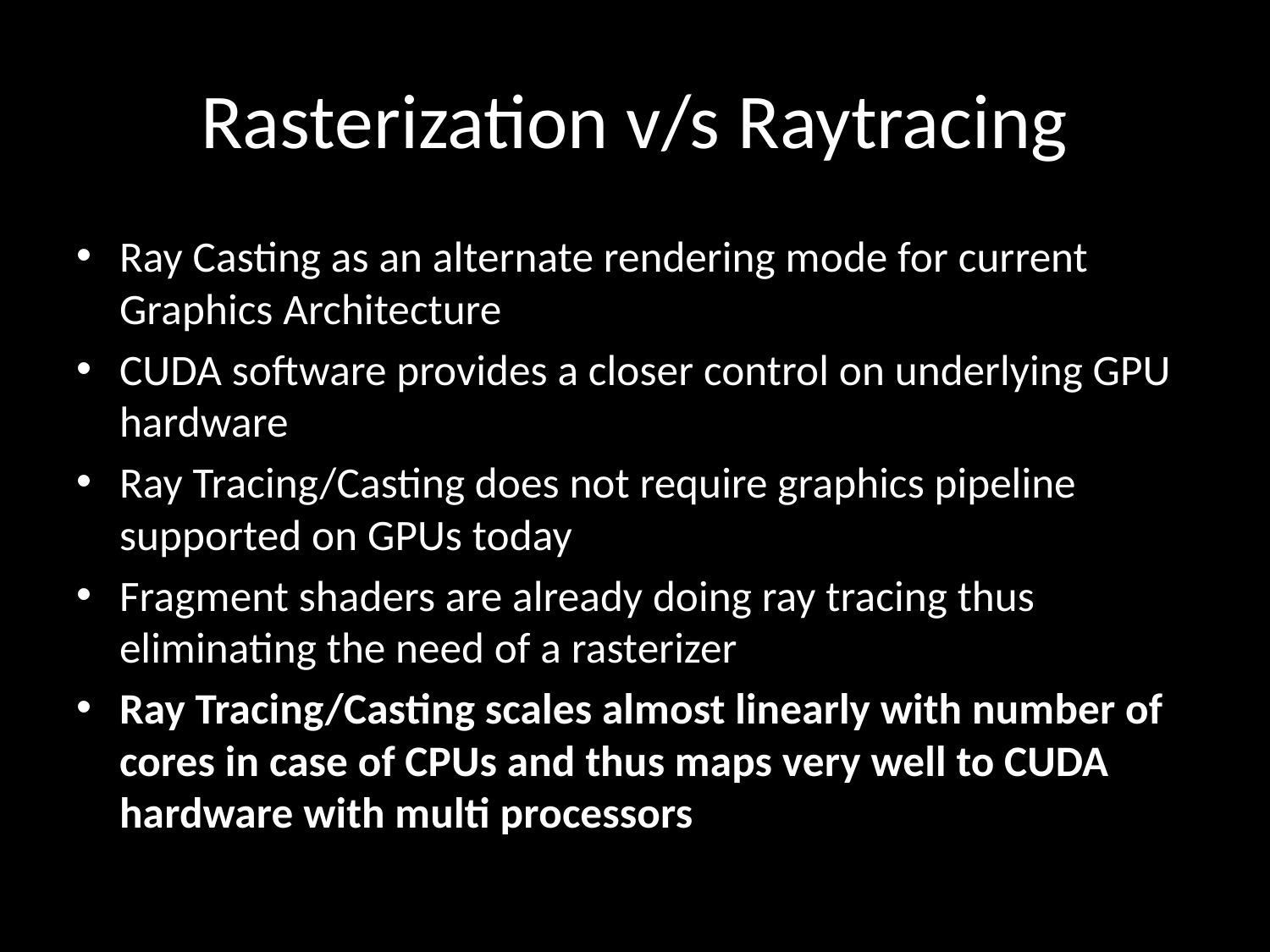

# Rasterization v/s Raytracing
Ray Casting as an alternate rendering mode for current Graphics Architecture
CUDA software provides a closer control on underlying GPU hardware
Ray Tracing/Casting does not require graphics pipeline supported on GPUs today
Fragment shaders are already doing ray tracing thus eliminating the need of a rasterizer
Ray Tracing/Casting scales almost linearly with number of cores in case of CPUs and thus maps very well to CUDA hardware with multi processors